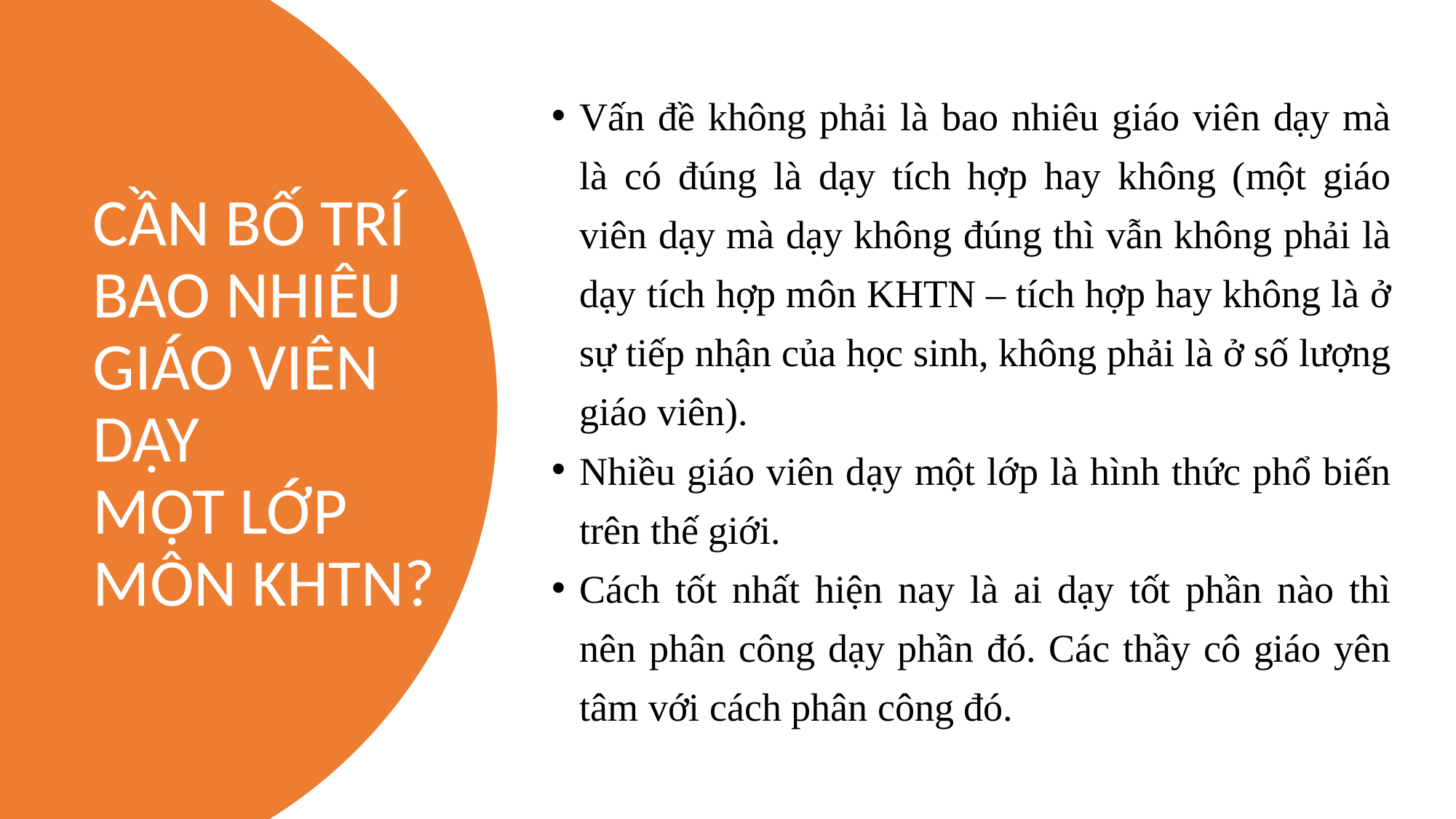

Vấn đề không phải là bao nhiêu giáo viên dạy mà là có đúng là dạy tích hợp hay không (một giáo viên dạy mà dạy không đúng thì vẫn không phải là dạy tích hợp môn KHTN – tích hợp hay không là ở sự tiếp nhận của học sinh, không phải là ở số lượng giáo viên).
Nhiều giáo viên dạy một lớp là hình thức phổ biến trên thế giới.
Cách tốt nhất hiện nay là ai dạy tốt phần nào thì nên phân công dạy phần đó. Các thầy cô giáo yên tâm với cách phân công đó.
# CẦN BỐ TRÍ BAO NHIÊU GIÁO VIÊN DẠY MỘT LỚP MÔN KHTN?